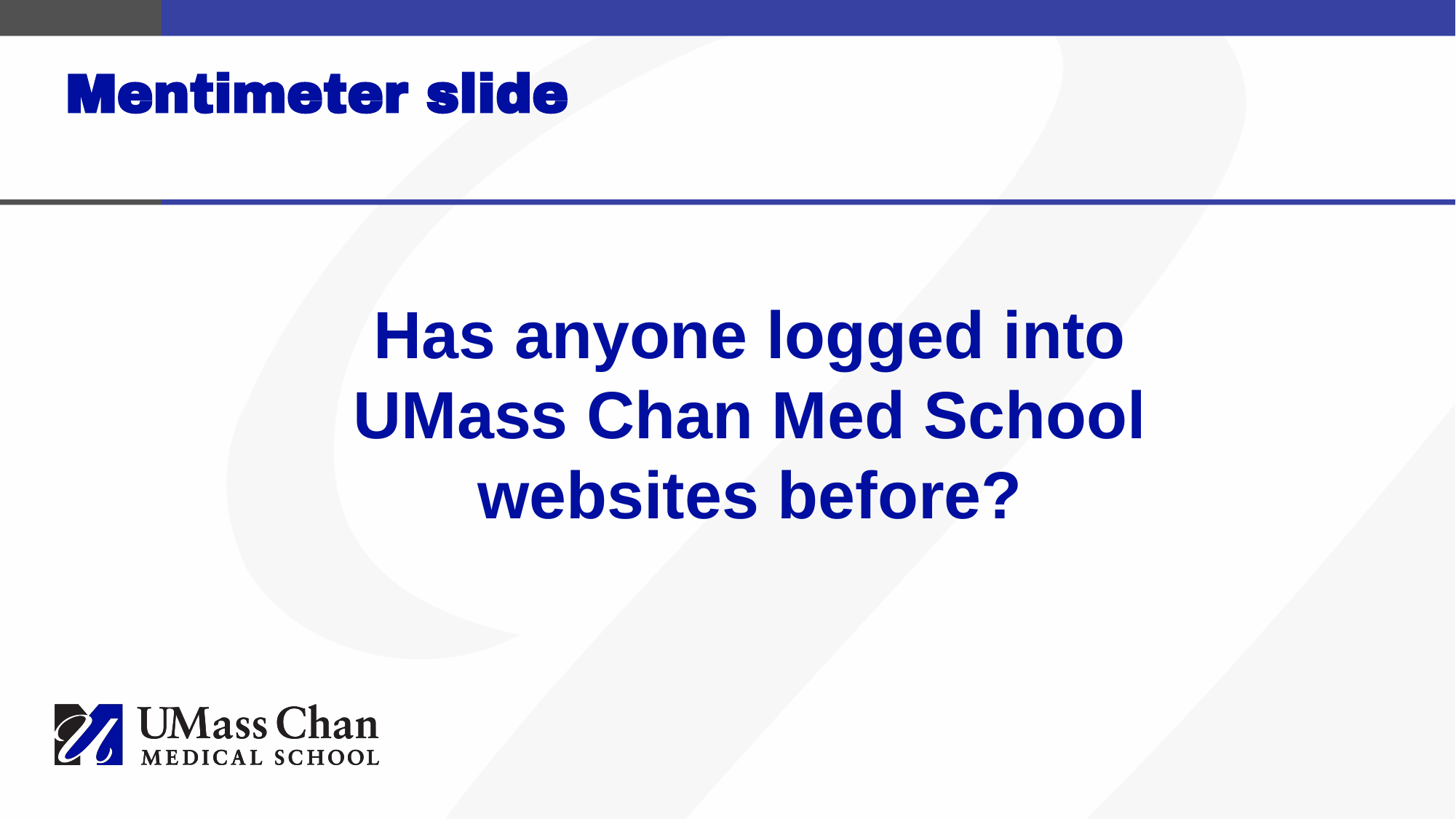

# Mentimeter slide
Has anyone logged into UMass Chan Med School websites before?